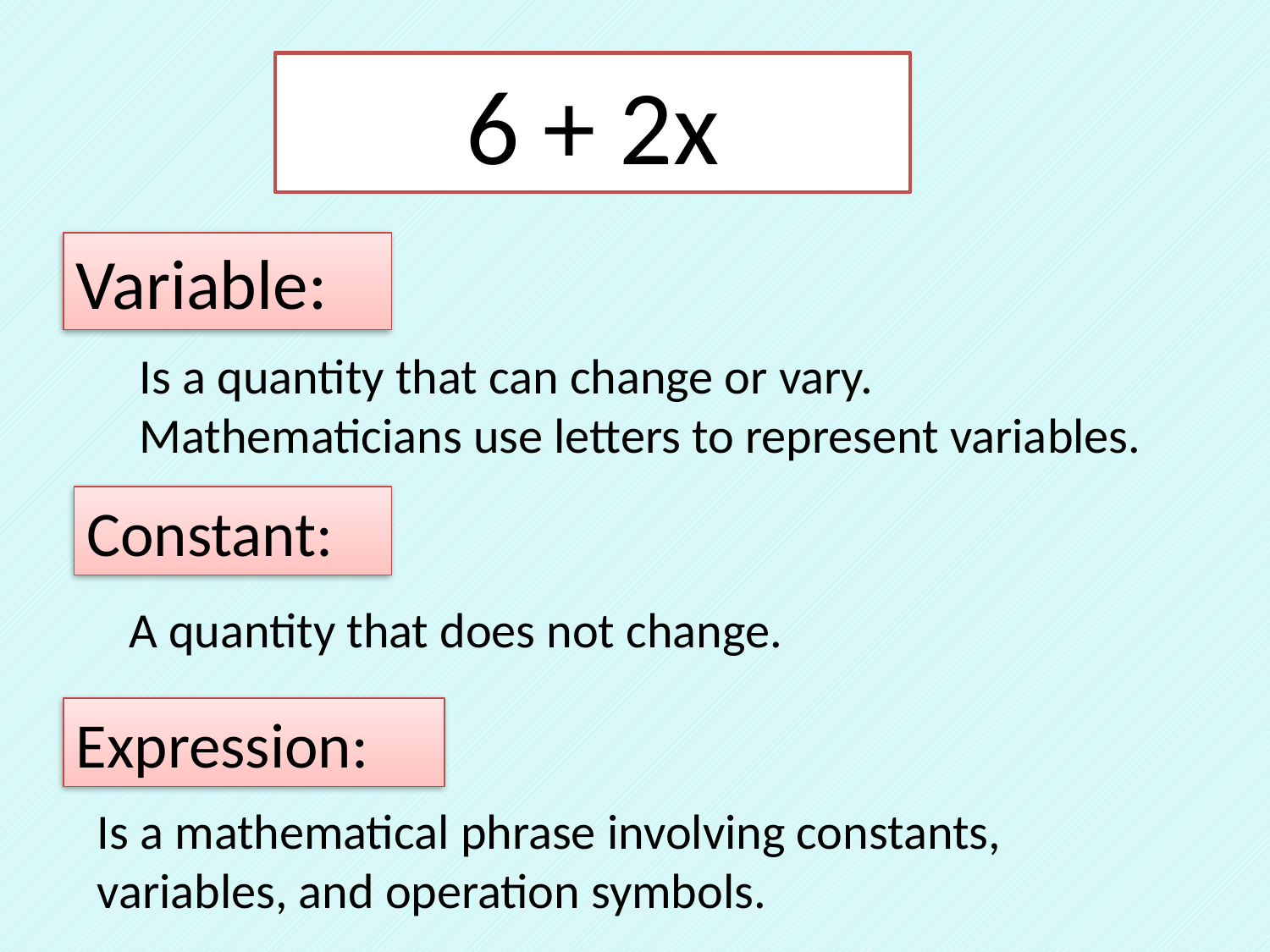

6 + 2x
Variable:
Is a quantity that can change or vary.  Mathematicians use letters to represent variables.
Constant:
A quantity that does not change.
Expression:
Is a mathematical phrase involving constants, variables, and operation symbols.